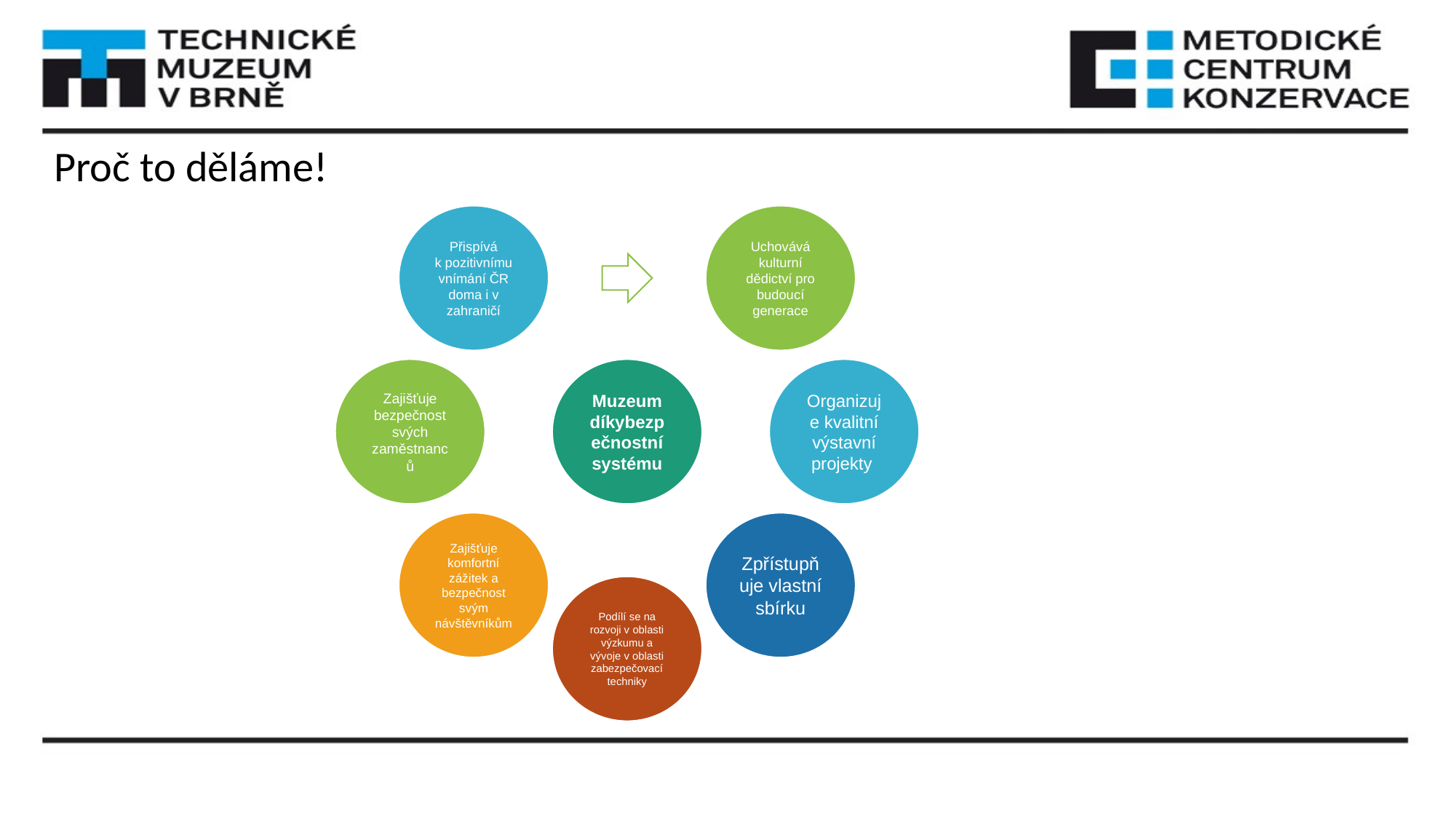

Proč to děláme!
Muzeum díkybezpečnostní systému
Uchovává kulturní dědictví pro budoucí generace
Organizuje kvalitní výstavní projekty
Zpřístupňuje vlastní sbírku
Podílí se na rozvoji v oblasti výzkumu a vývoje v oblasti zabezpečovací techniky
Zajišťuje komfortní zážitek a bezpečnost svým návštěvníkům
Zajišťuje bezpečnost svých zaměstnanců
Přispívá k pozitivnímu vnímání ČR doma i v zahraničí